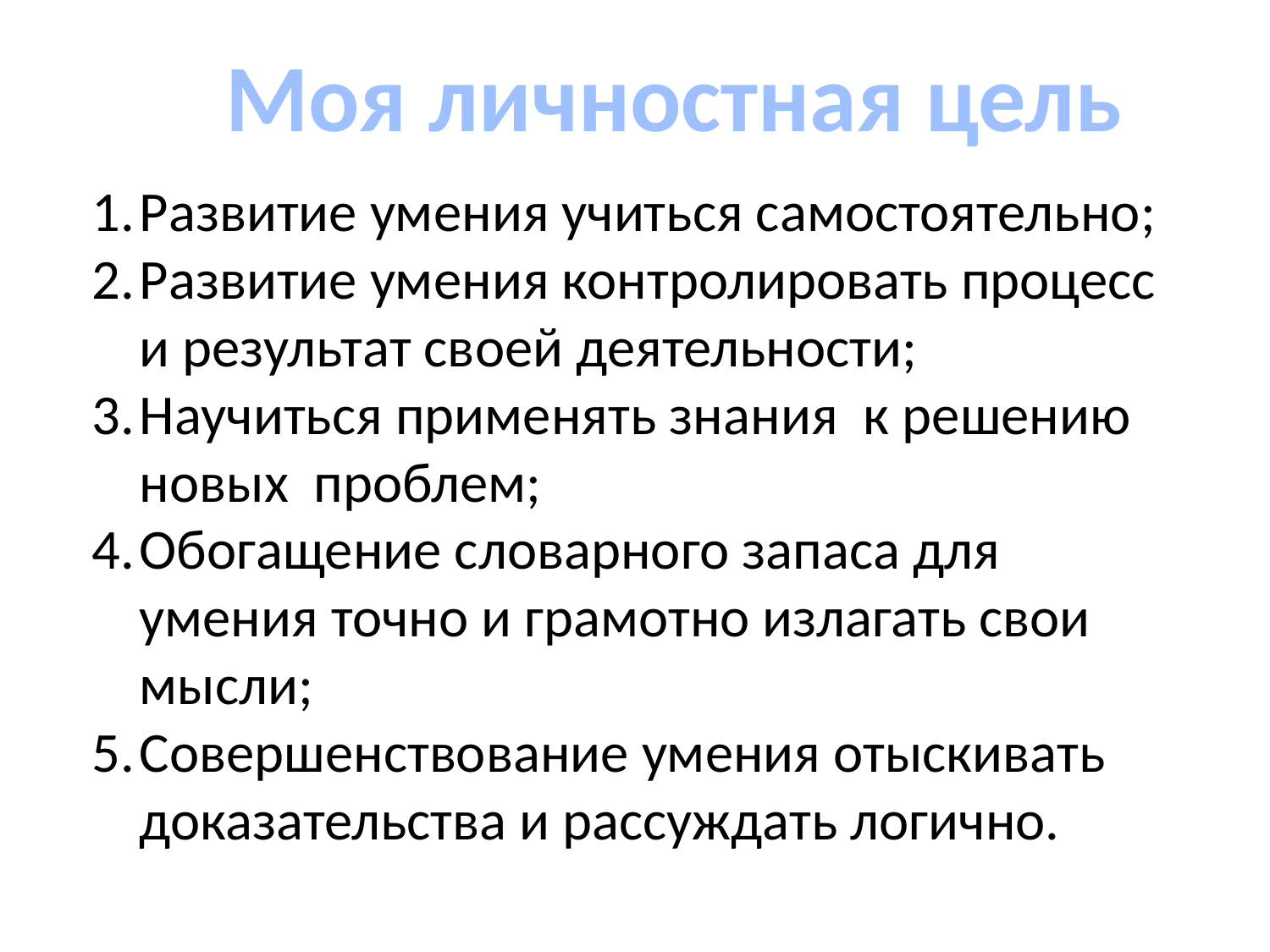

Моя личностная цель
Развитие умения учиться самостоятельно;
Развитие умения контролировать процесс и результат своей деятельности;
Научиться применять знания  к решению новых  проблем;
Обогащение словарного запаса для умения точно и грамотно излагать свои мысли;
Совершенствование умения отыскивать доказательства и рассуждать логично.